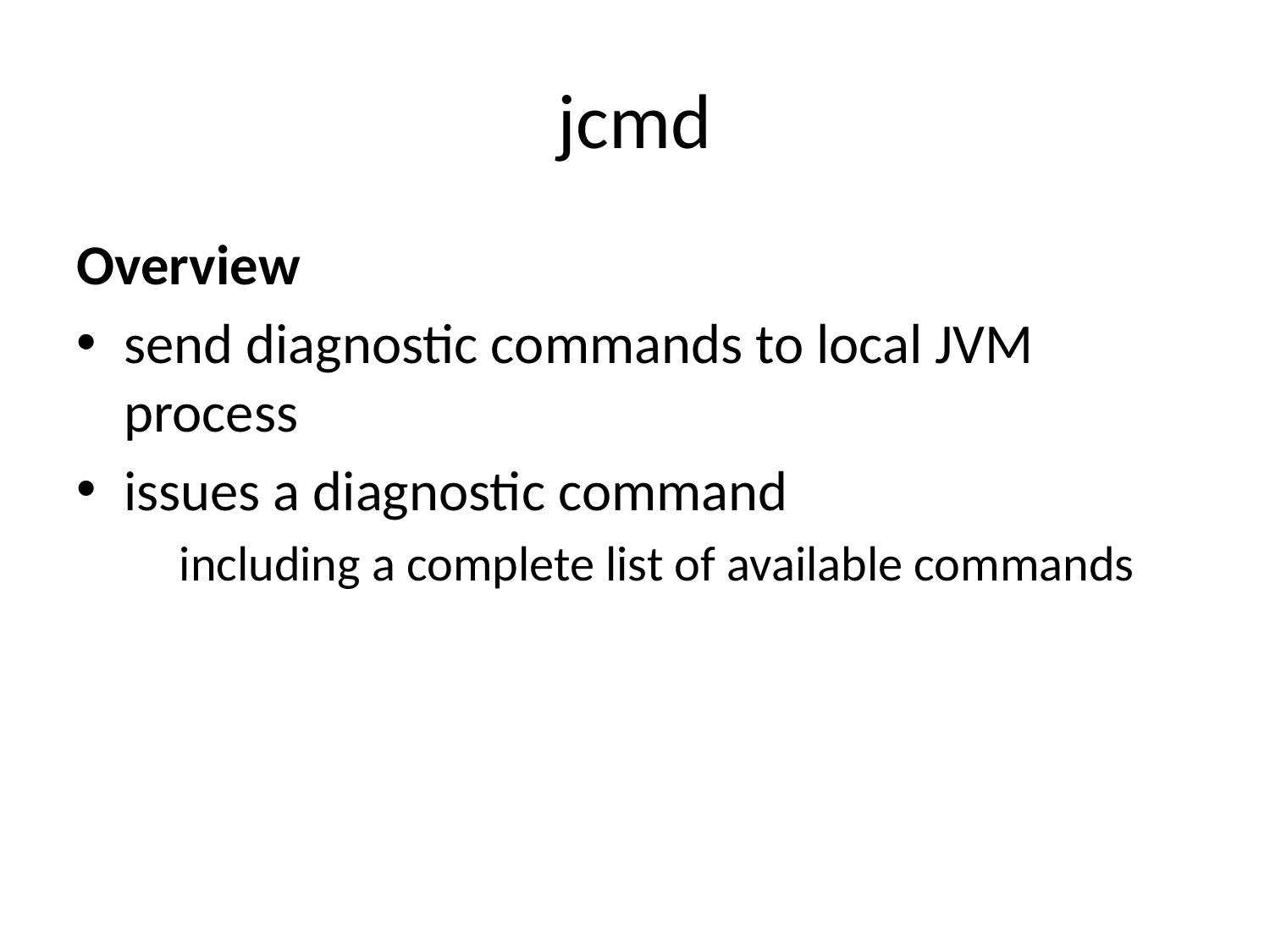

# jcmd
Overview
send diagnostic commands to local JVM process
issues a diagnostic command
including a complete list of available commands